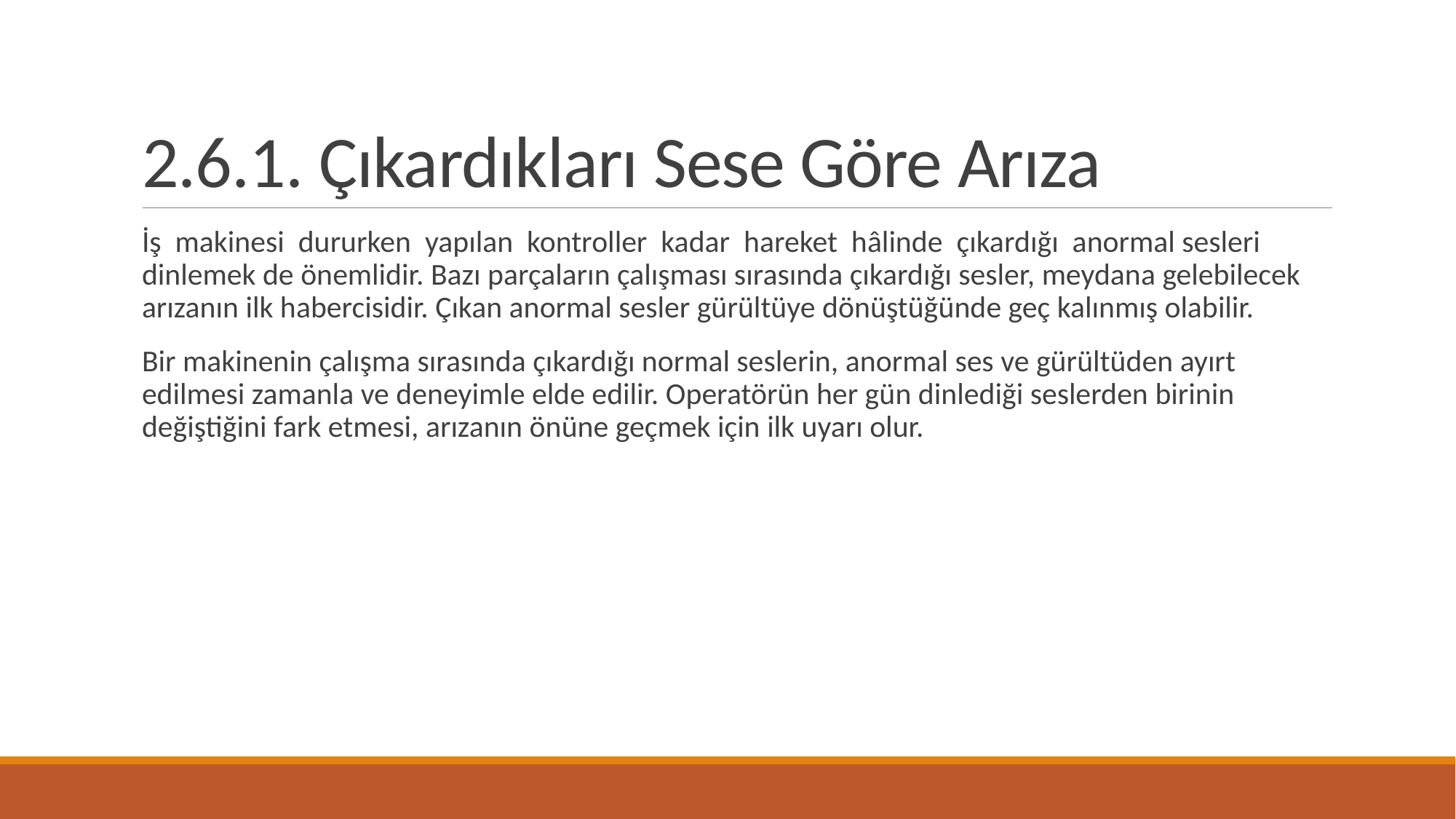

# 2.6.1. Çıkardıkları Sese Göre Arıza
İş  makinesi  dururken  yapılan  kontroller  kadar  hareket  hâlinde  çıkardığı  anormal sesleri dinlemek de önemlidir. Bazı parçaların çalışması sırasında çıkardığı sesler, meydana gelebilecek arızanın ilk habercisidir. Çıkan anormal sesler gürültüye dönüştüğünde geç kalınmış olabilir.
Bir makinenin çalışma sırasında çıkardığı normal seslerin, anormal ses ve gürültüden ayırt edilmesi zamanla ve deneyimle elde edilir. Operatörün her gün dinlediği seslerden birinin değiştiğini fark etmesi, arızanın önüne geçmek için ilk uyarı olur.